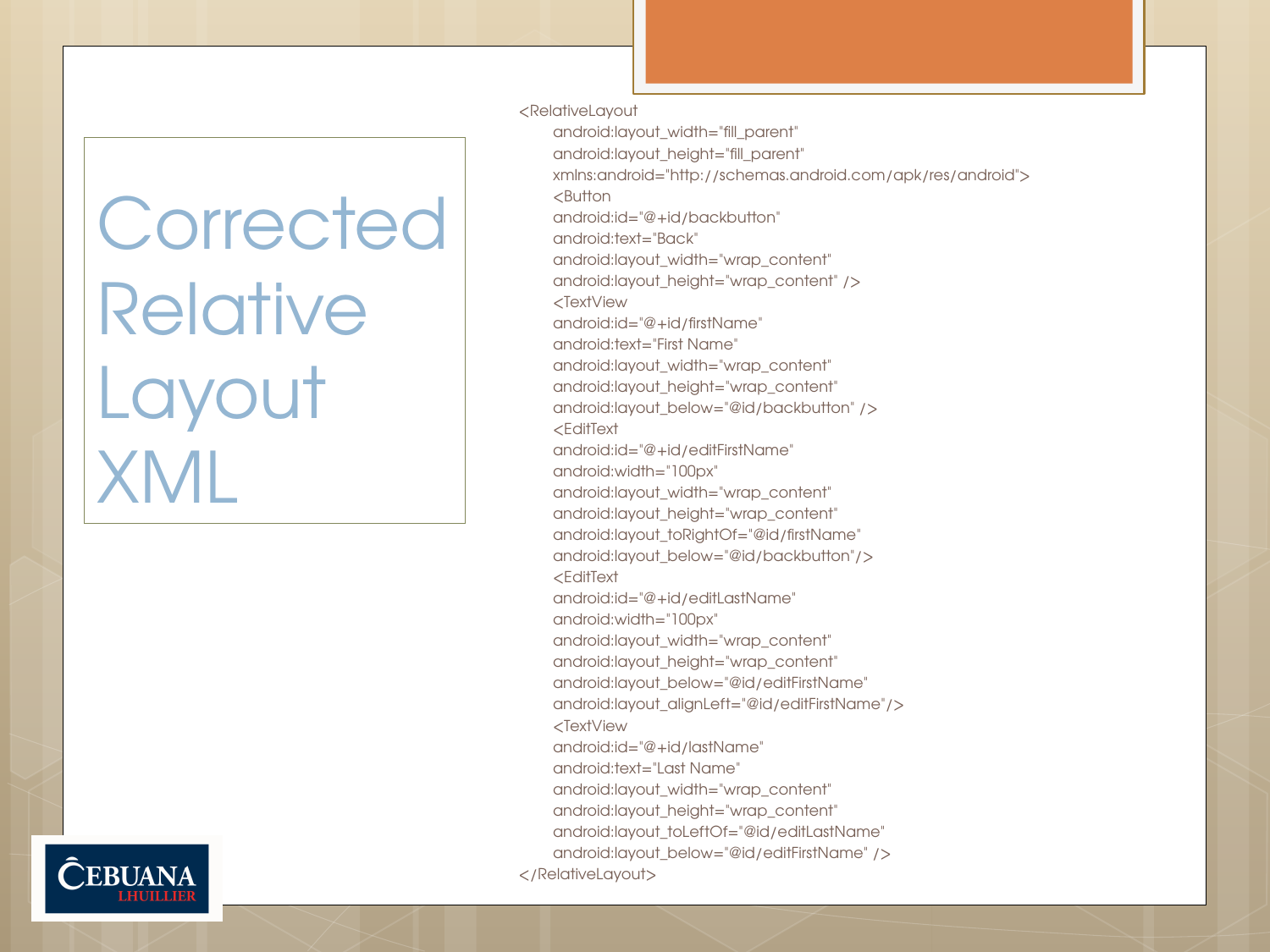

<RelativeLayout
	android:layout_width="fill_parent"
	android:layout_height="fill_parent"
	xmlns:android="http://schemas.android.com/apk/res/android">
	<Button
 		android:id="@+id/backbutton"
 		android:text="Back"
 		android:layout_width="wrap_content"
 		android:layout_height="wrap_content" />
	<TextView
   		android:id="@+id/firstName"
   		android:text="First Name"
   		android:layout_width="wrap_content"
   		android:layout_height="wrap_content"
   		android:layout_below="@id/backbutton" />
	<EditText
		android:id="@+id/editFirstName"
		android:width="100px"
		android:layout_width="wrap_content"
		android:layout_height="wrap_content"
		android:layout_toRightOf="@id/firstName"
		android:layout_below="@id/backbutton"/>
	<EditText
		android:id="@+id/editLastName"
		android:width="100px"
		android:layout_width="wrap_content"
		android:layout_height="wrap_content"
		android:layout_below="@id/editFirstName"
		android:layout_alignLeft="@id/editFirstName"/>
	<TextView
		android:id="@+id/lastName"
		android:text="Last Name"
		android:layout_width="wrap_content"
		android:layout_height="wrap_content"
		android:layout_toLeftOf="@id/editLastName"
		android:layout_below="@id/editFirstName" />
</RelativeLayout>
# Corrected Relative Layout XML